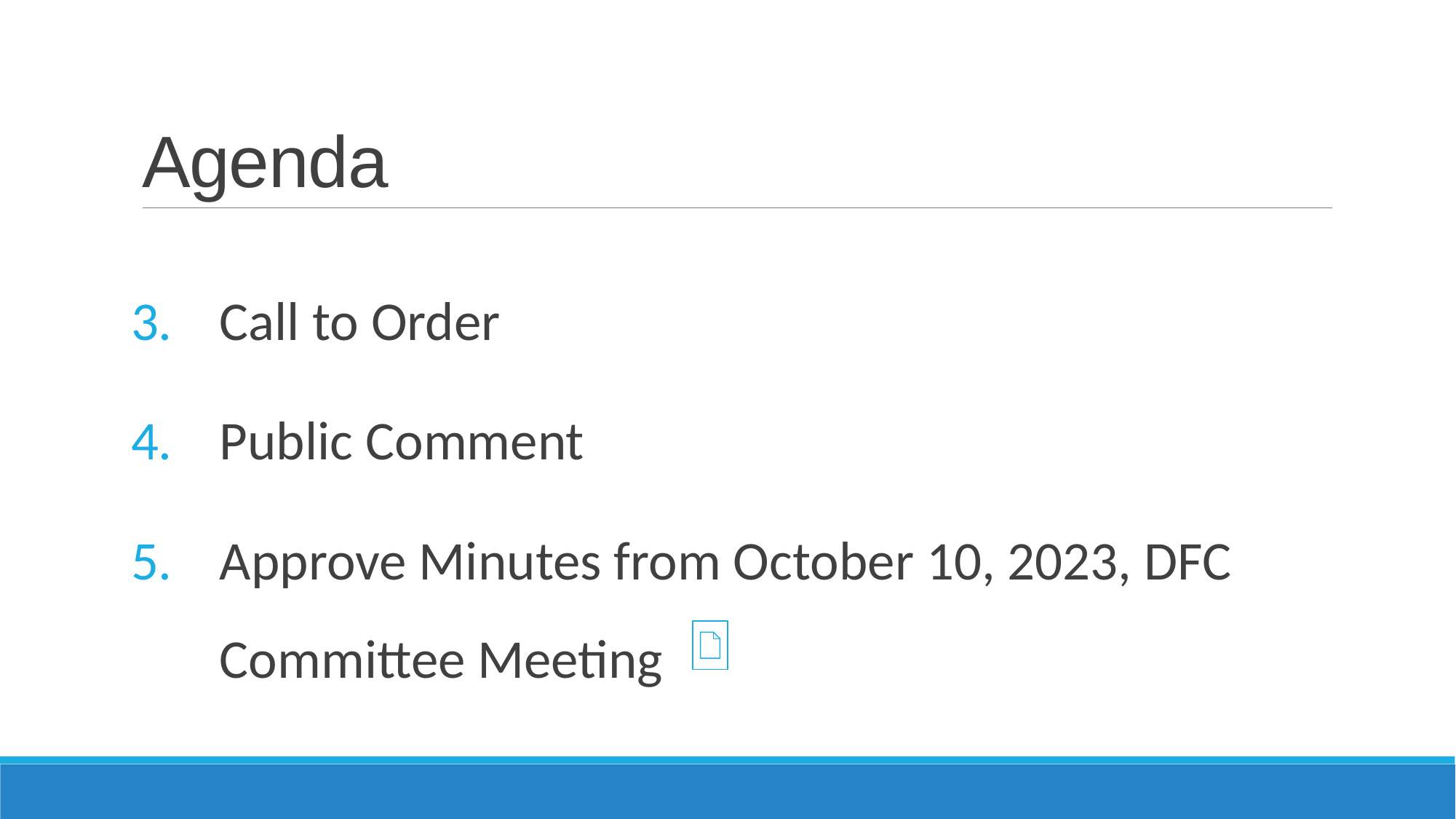

# Agenda
Call to Order
Public Comment
Approve Minutes from October 10, 2023, DFC Committee Meeting